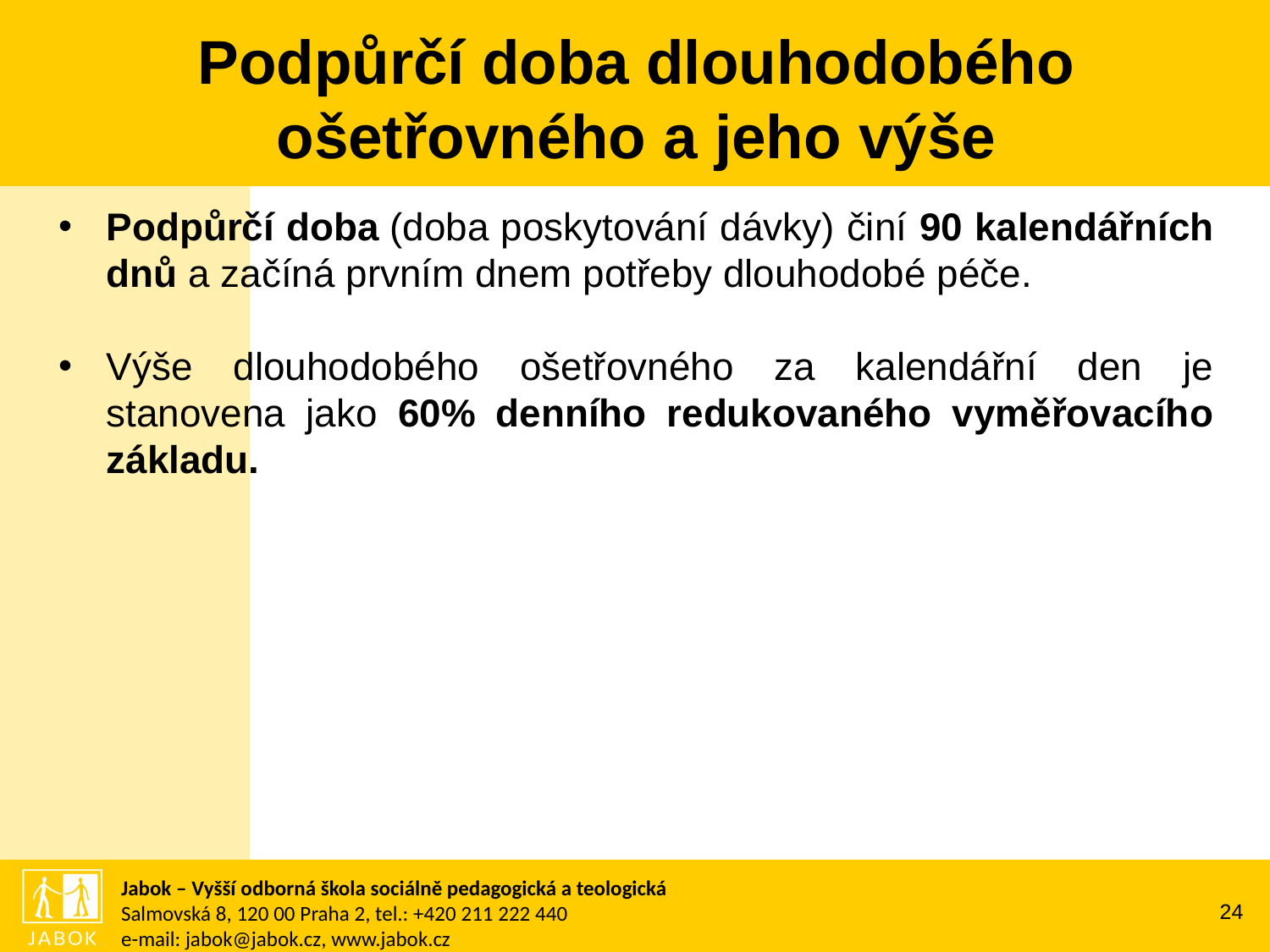

# Podpůrčí doba dlouhodobého ošetřovného a jeho výše
Podpůrčí doba (doba poskytování dávky) činí 90 kalendářních dnů a začíná prvním dnem potřeby dlouhodobé péče.

Výše dlouhodobého ošetřovného za kalendářní den je stanovena jako 60% denního redukovaného vyměřovacího základu.